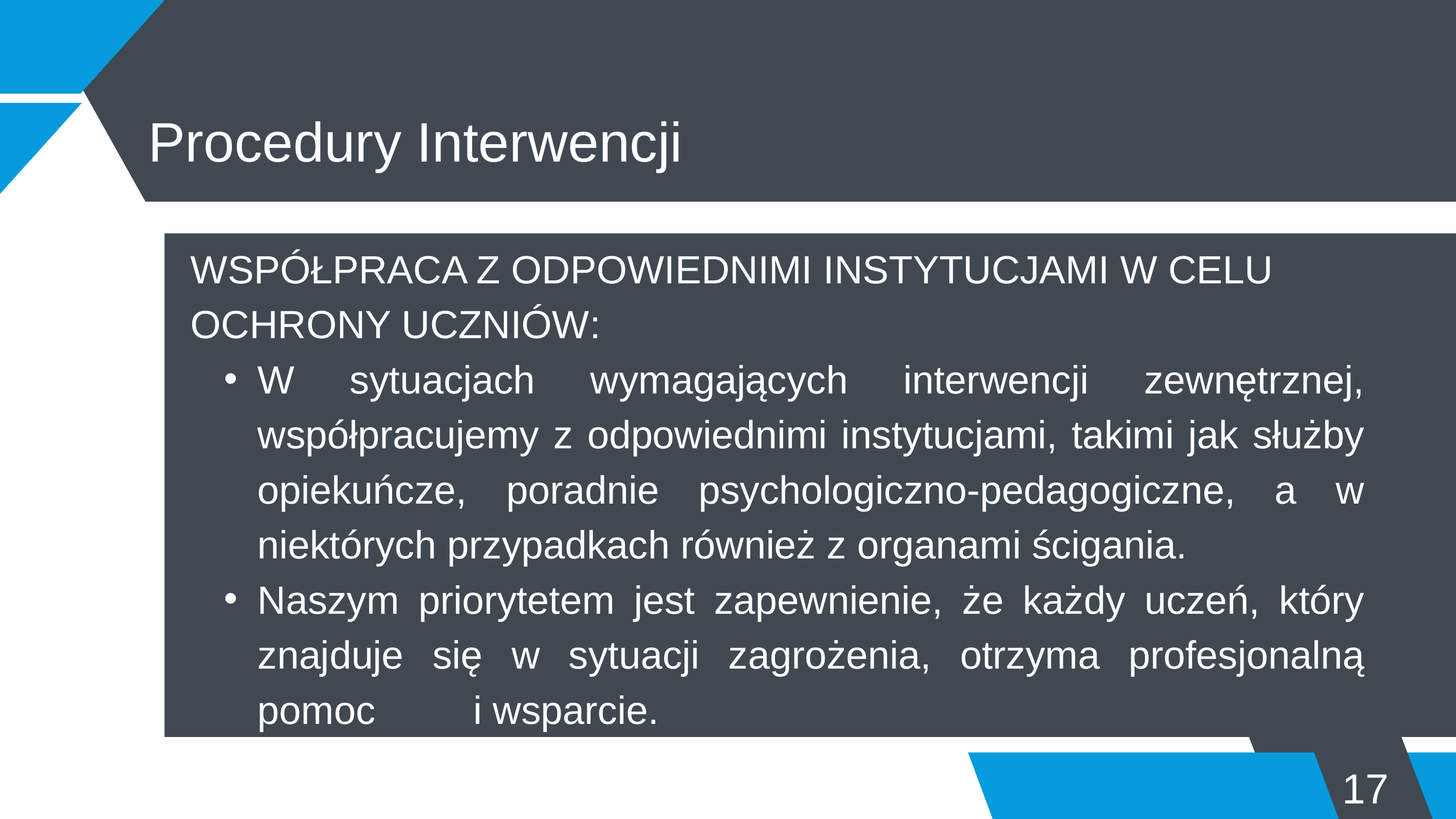

Procedury Interwencji

WSPÓŁPRACA Z ODPOWIEDNIMI INSTYTUCJAMI W CELU OCHRONY UCZNIÓW:
W sytuacjach wymagających interwencji zewnętrznej, współpracujemy z odpowiednimi instytucjami, takimi jak służby opiekuńcze, poradnie psychologiczno-pedagogiczne, a w niektórych przypadkach również z organami ścigania.
Naszym priorytetem jest zapewnienie, że każdy uczeń, który znajduje się w sytuacji zagrożenia, otrzyma profesjonalną pomoc         i wsparcie.

17